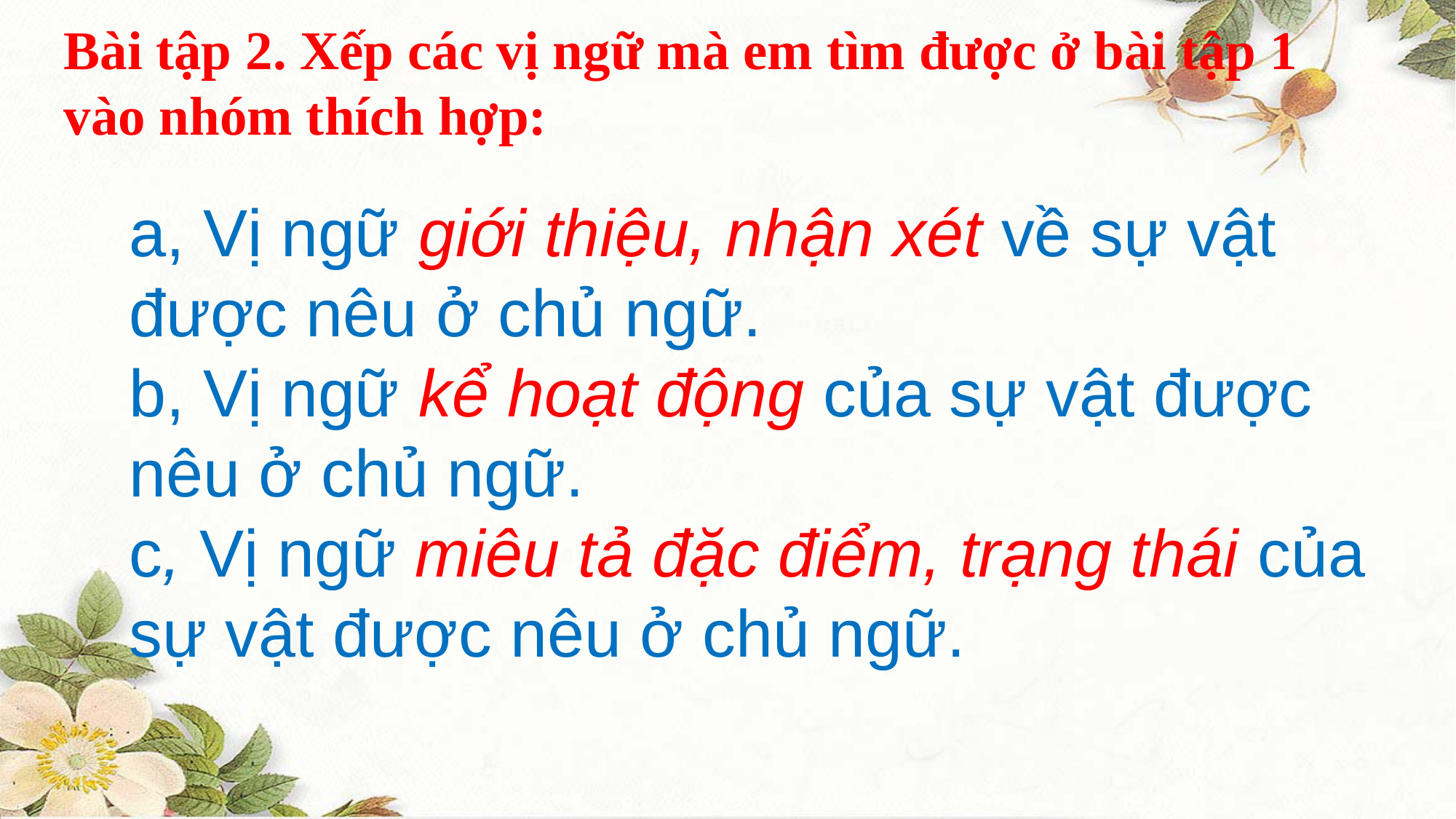

Bài tập 2. Xếp các vị ngữ mà em tìm được ở bài tập 1 vào nhóm thích hợp:
a, Vị ngữ giới thiệu, nhận xét về sự vật được nêu ở chủ ngữ.
b, Vị ngữ kể hoạt động của sự vật được nêu ở chủ ngữ.
c, Vị ngữ miêu tả đặc điểm, trạng thái của sự vật được nêu ở chủ ngữ.